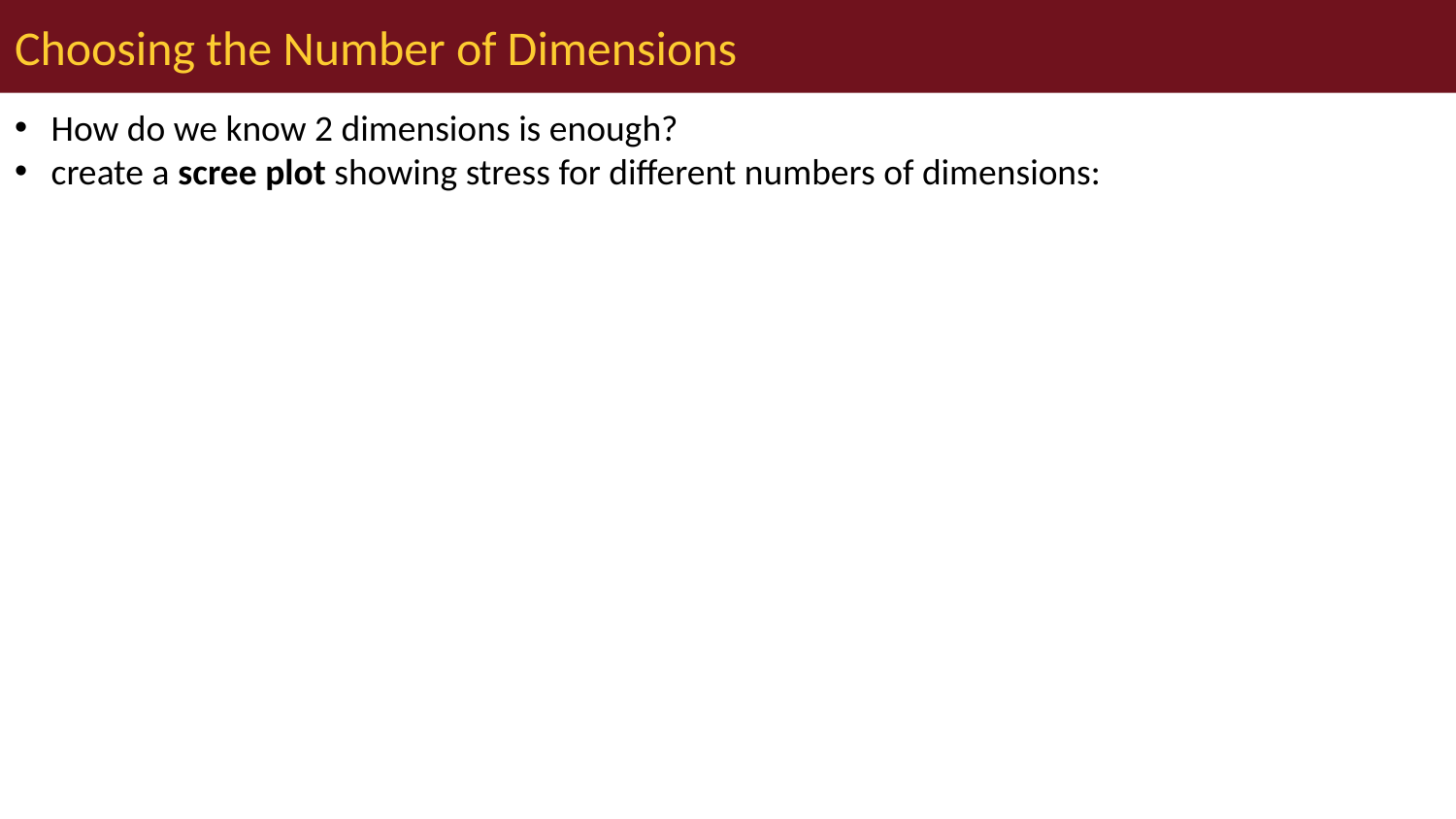

# Choosing the Number of Dimensions
How do we know 2 dimensions is enough?
create a scree plot showing stress for different numbers of dimensions: